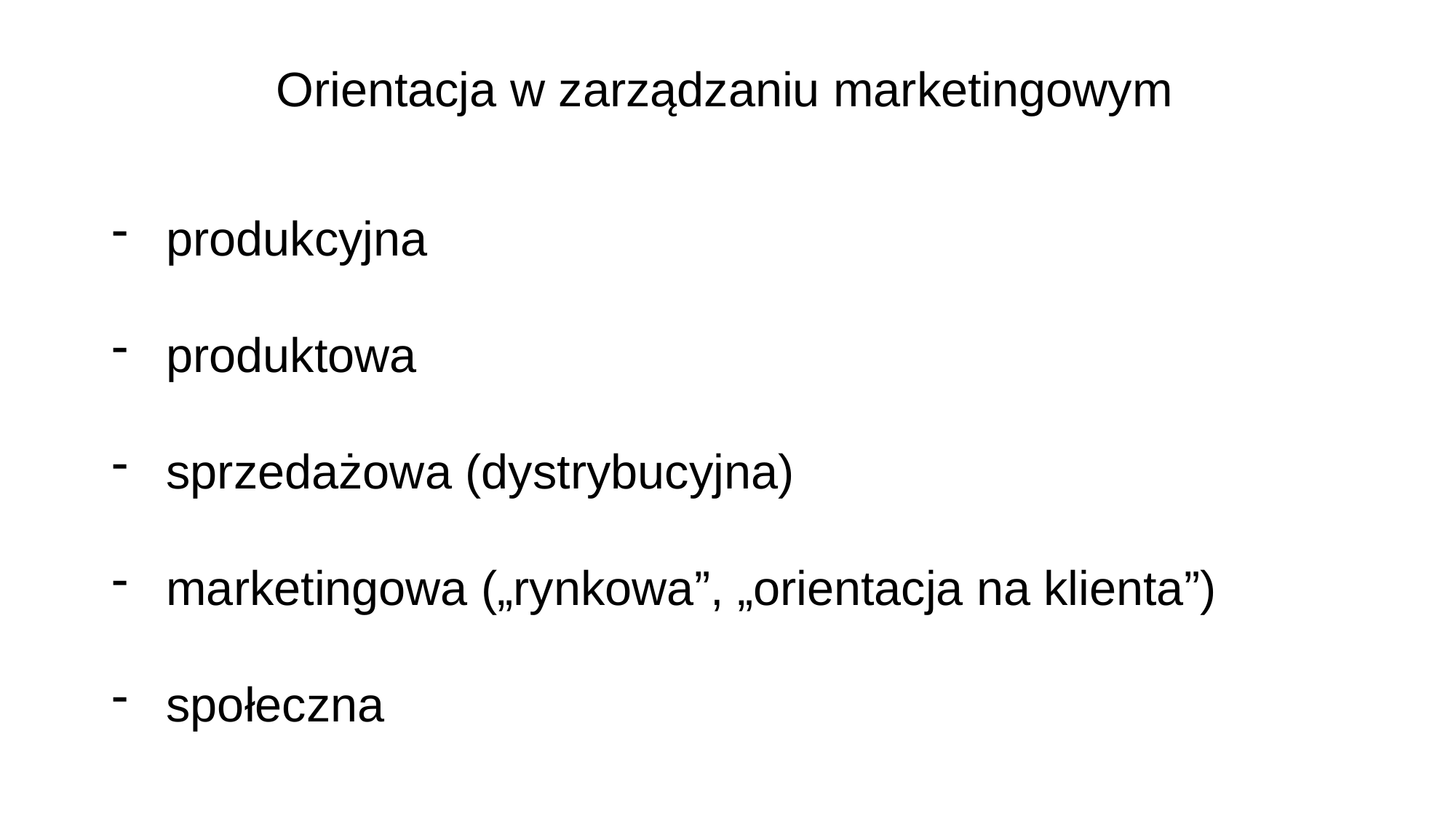

# Orientacja w zarządzaniu marketingowym
produkcyjna

produktowa

sprzedażowa (dystrybucyjna)

marketingowa („rynkowa”, „orientacja na klienta”)

społeczna